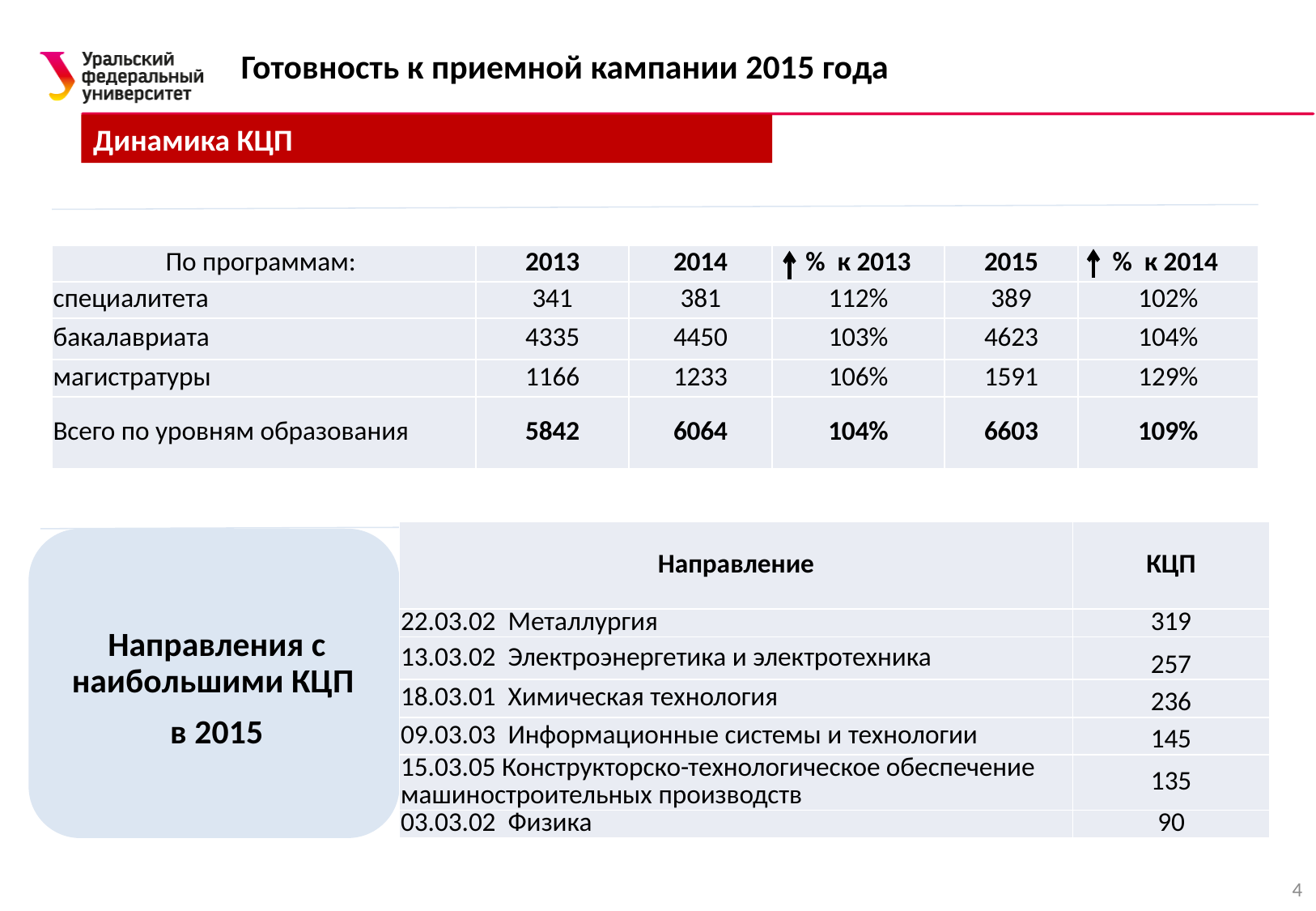

# Готовность к приемной кампании 2015 года
Динамика КЦП
| По программам: | 2013 | 2014 | %  к 2013 | 2015 | %  к 2014 |
| --- | --- | --- | --- | --- | --- |
| специалитета | 341 | 381 | 112% | 389 | 102% |
| бакалавриата | 4335 | 4450 | 103% | 4623 | 104% |
| магистратуры | 1166 | 1233 | 106% | 1591 | 129% |
| Всего по уровням образования | 5842 | 6064 | 104% | 6603 | 109% |
| Направление | КЦП |
| --- | --- |
| 22.03.02 Металлургия | 319 |
| 13.03.02 Электроэнергетика и электротехника | 257 |
| 18.03.01 Химическая технология | 236 |
| 09.03.03 Информационные системы и технологии | 145 |
| 15.03.05 Конструкторско-технологическое обеспечение машиностроительных производств | 135 |
| 03.03.02 Физика | 90 |

Направления с наибольшими КЦП
в 2015
4